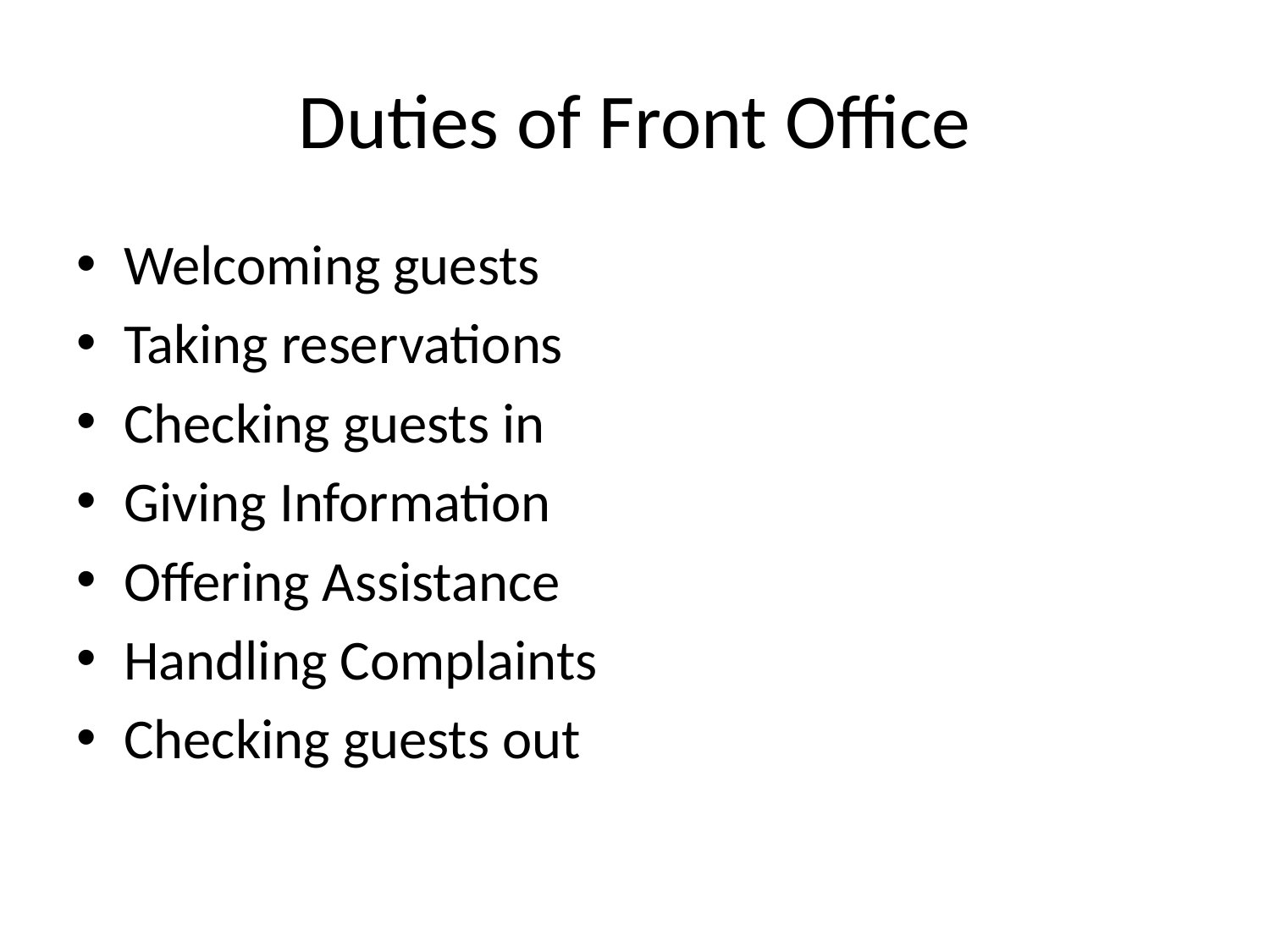

# Duties of Front Office
Welcoming guests
Taking reservations
Checking guests in
Giving Information
Offering Assistance
Handling Complaints
Checking guests out